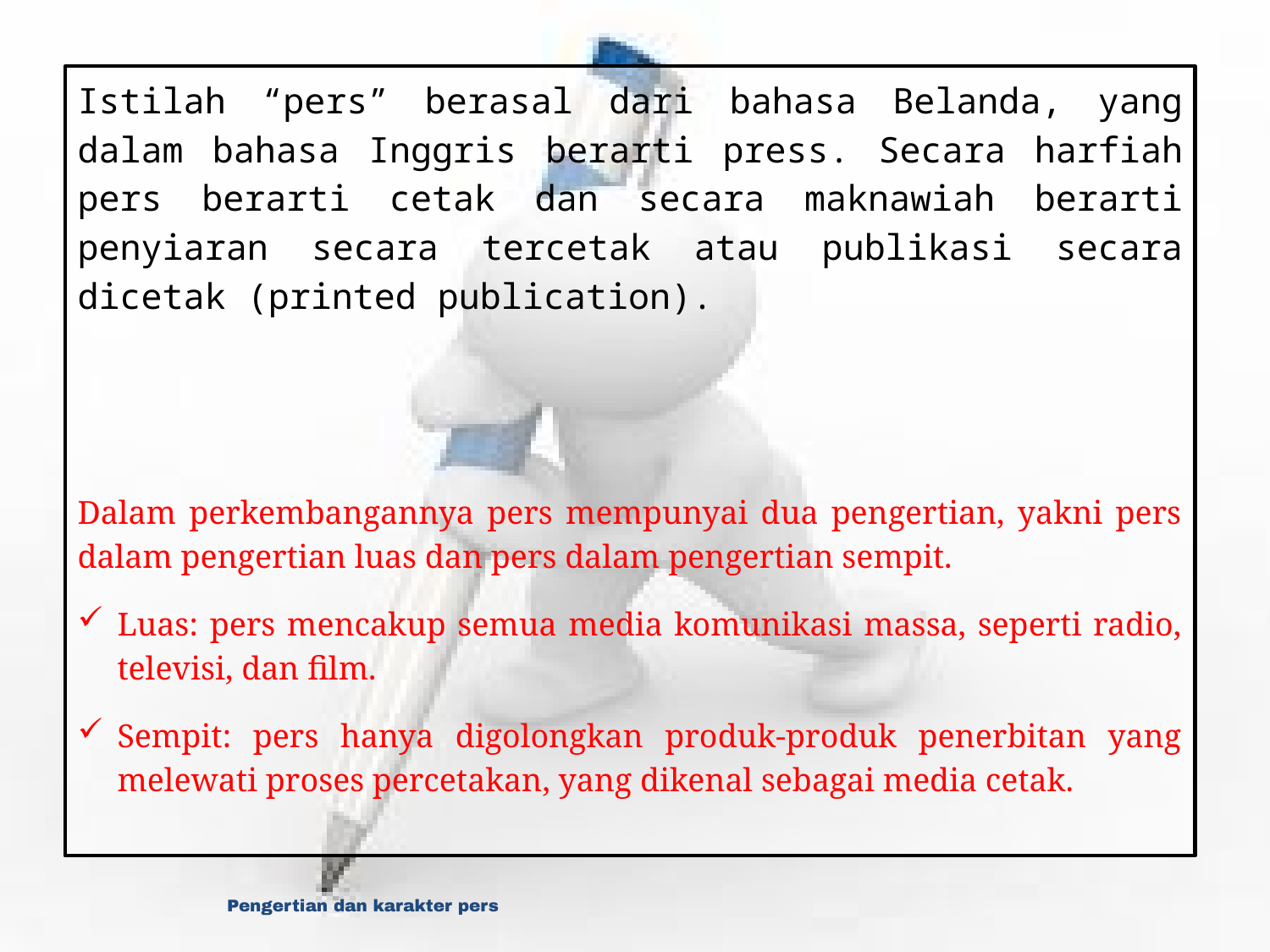

Istilah “pers” berasal dari bahasa Belanda, yang dalam bahasa Inggris berarti press. Secara harfiah pers berarti cetak dan secara maknawiah berarti penyiaran secara tercetak atau publikasi secara dicetak (printed publication).

Dalam perkembangannya pers mempunyai dua pengertian, yakni pers dalam pengertian luas dan pers dalam pengertian sempit.
Luas: pers mencakup semua media komunikasi massa, seperti radio, televisi, dan film.
Sempit: pers hanya digolongkan produk-produk penerbitan yang melewati proses percetakan, yang dikenal sebagai media cetak.

# Pengertian dan karakter pers